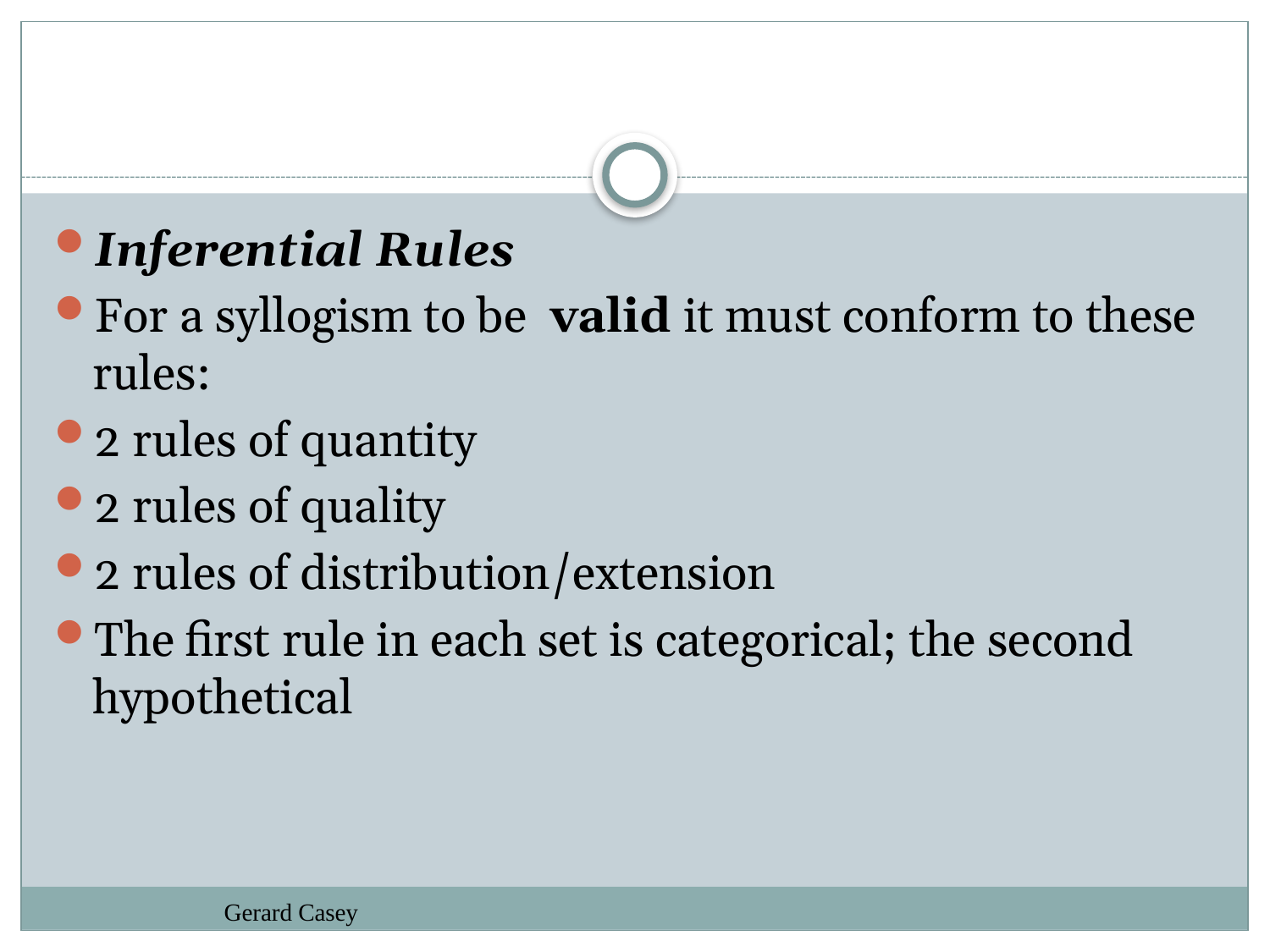

#
Inferential Rules
For a syllogism to be  valid it must conform to these rules:
2 rules of quantity
2 rules of quality
2 rules of distribution/extension
The first rule in each set is categorical; the second hypothetical
Gerard Casey